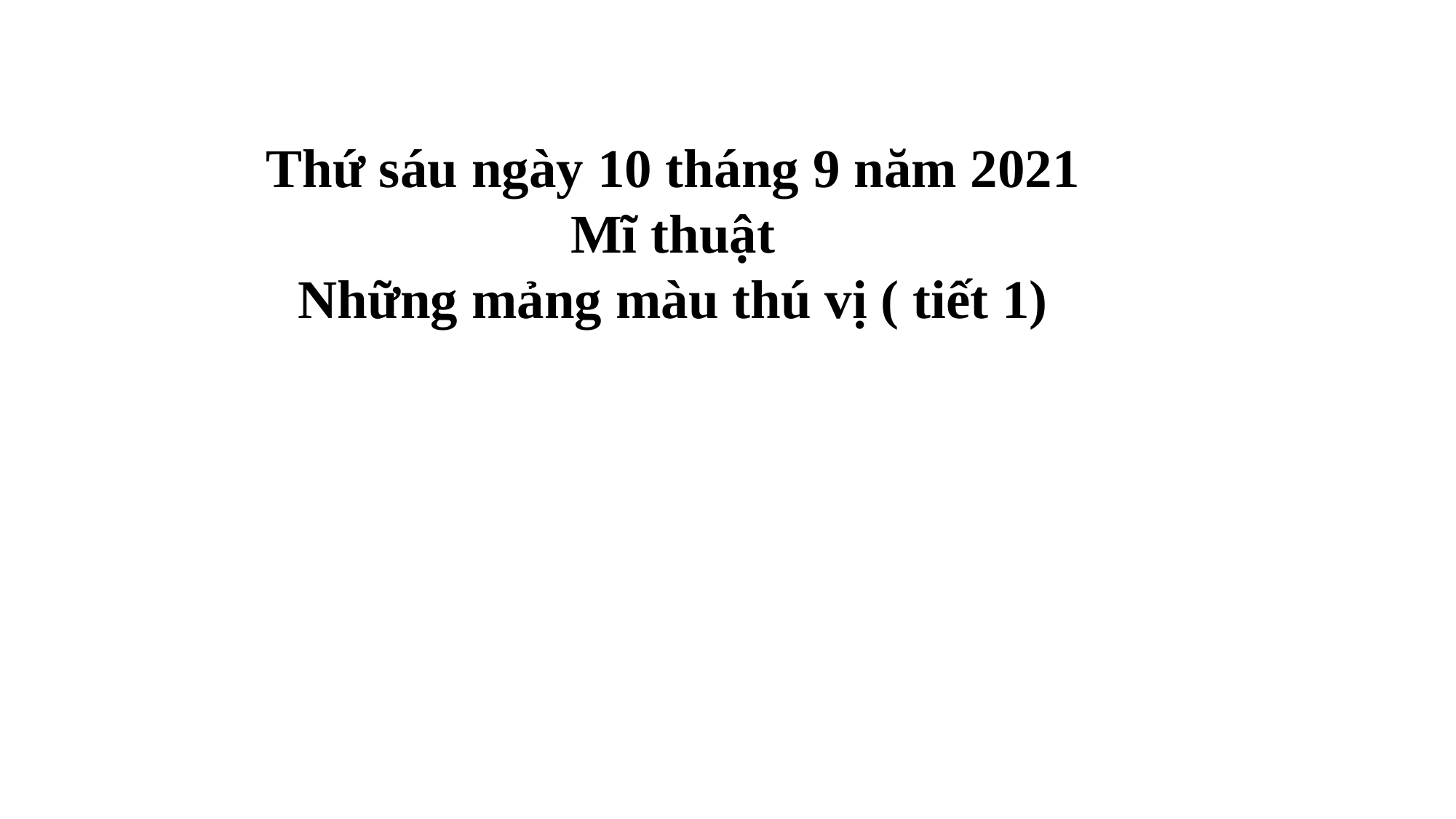

Thứ sáu ngày 10 tháng 9 năm 2021
Mĩ thuật
Những mảng màu thú vị ( tiết 1)